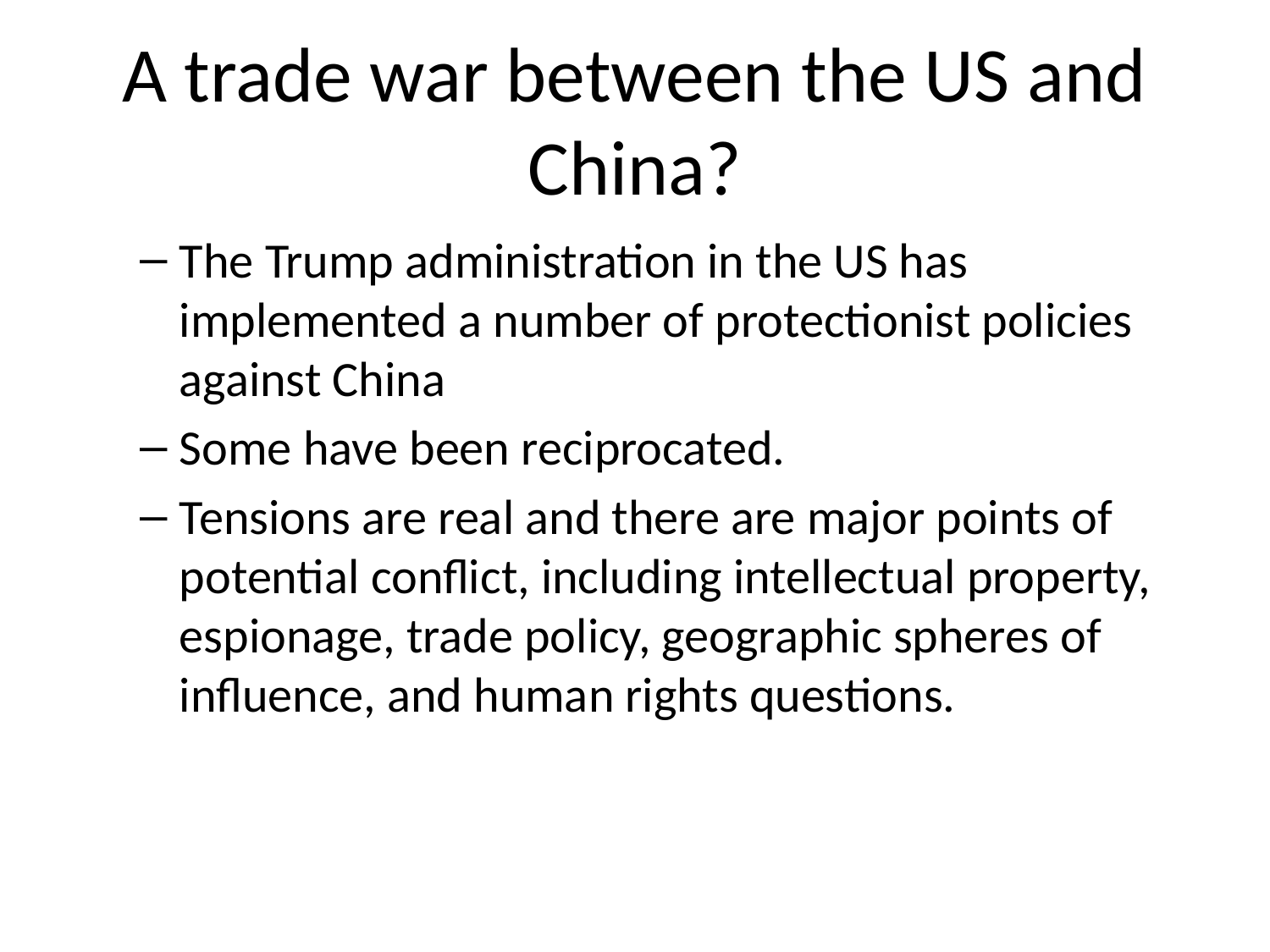

# A trade war between the US and China?
The Trump administration in the US has implemented a number of protectionist policies against China
Some have been reciprocated.
Tensions are real and there are major points of potential conflict, including intellectual property, espionage, trade policy, geographic spheres of influence, and human rights questions.